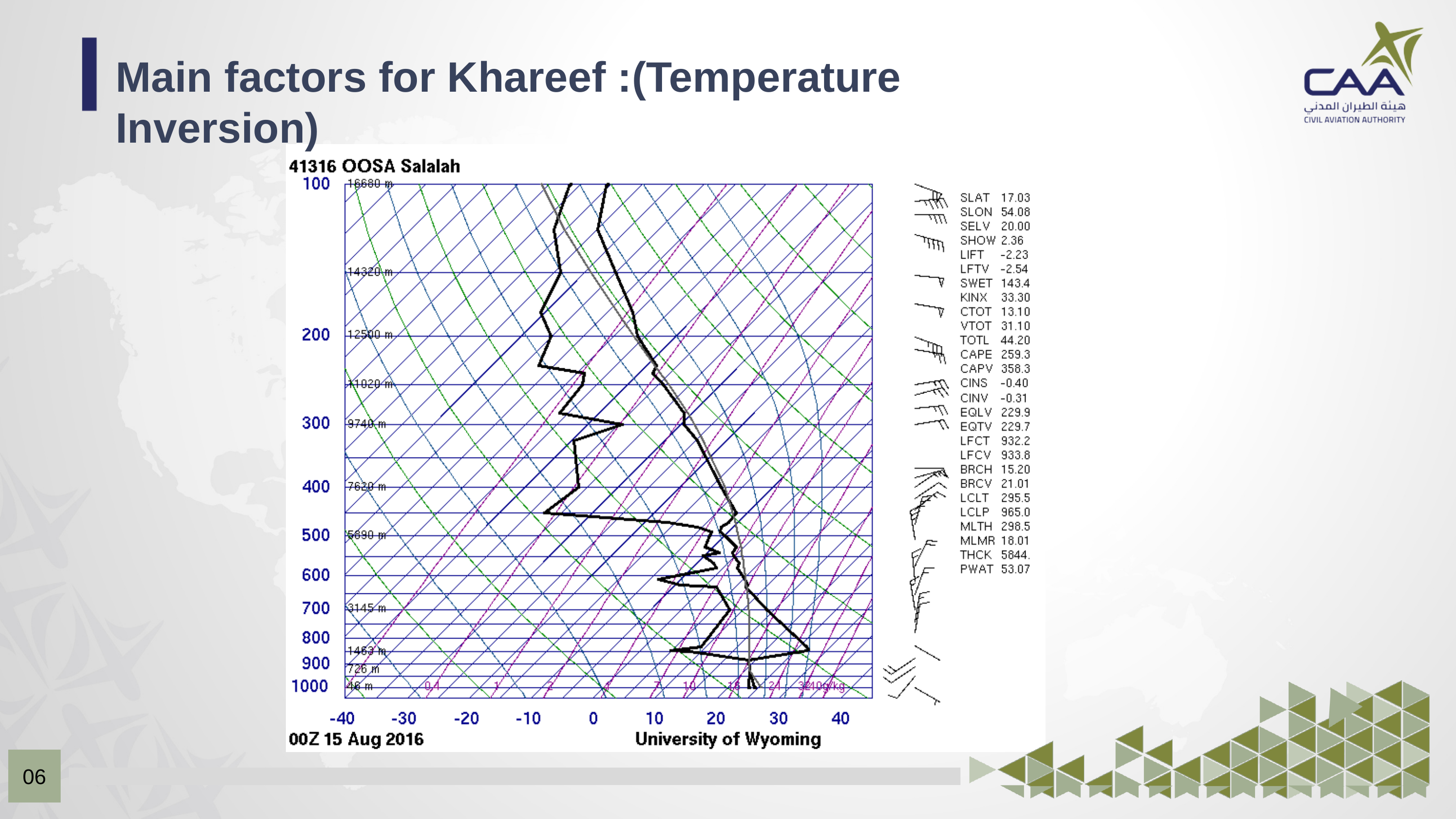

Main factors for Khareef :(Temperature Inversion)

06